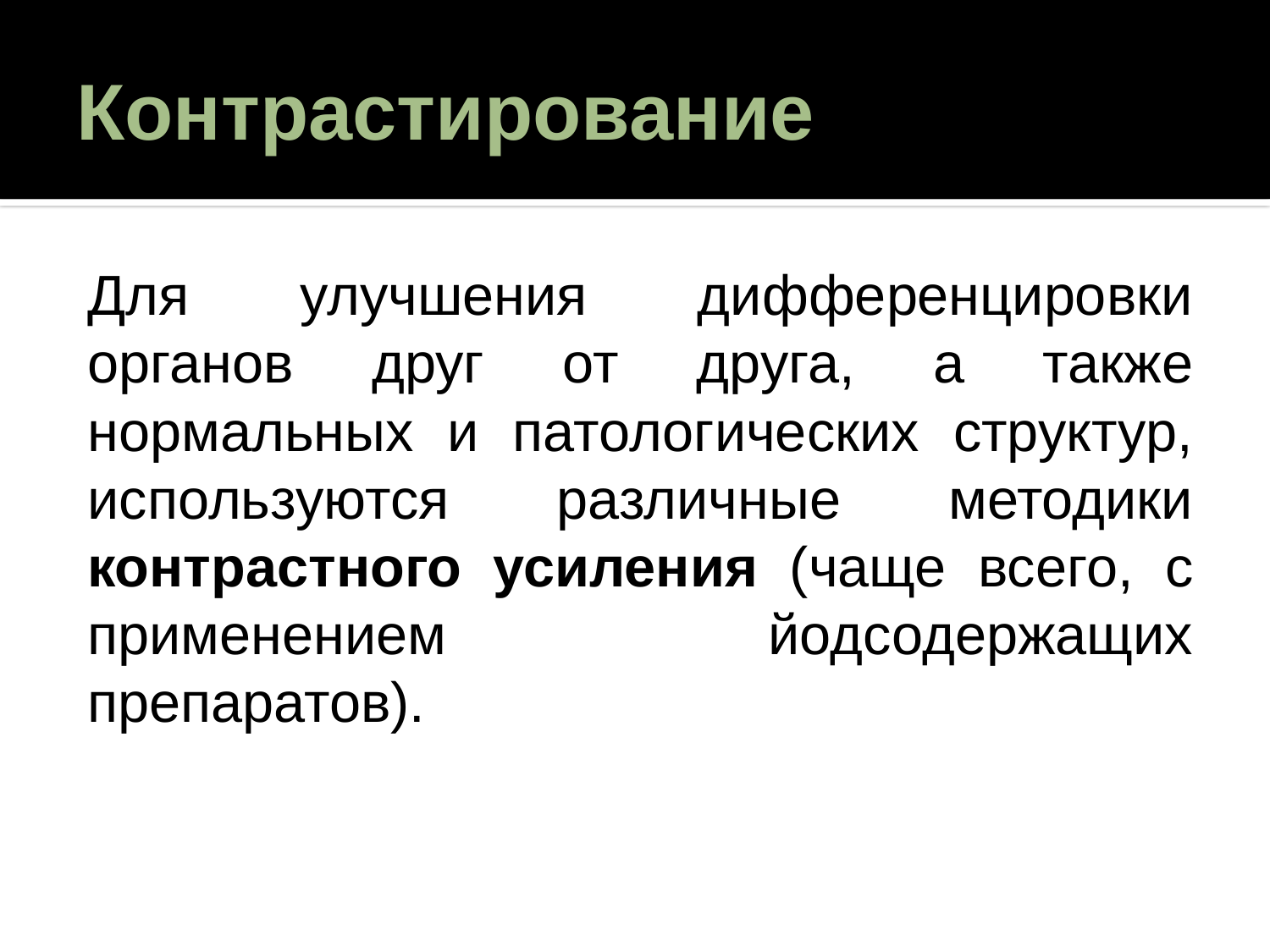

# Контрастирование
Для улучшения дифференцировки органов друг от друга, а также нормальных и патологических структур, используются различные методики контрастного усиления (чаще всего, с применением йодсодержащих препаратов).